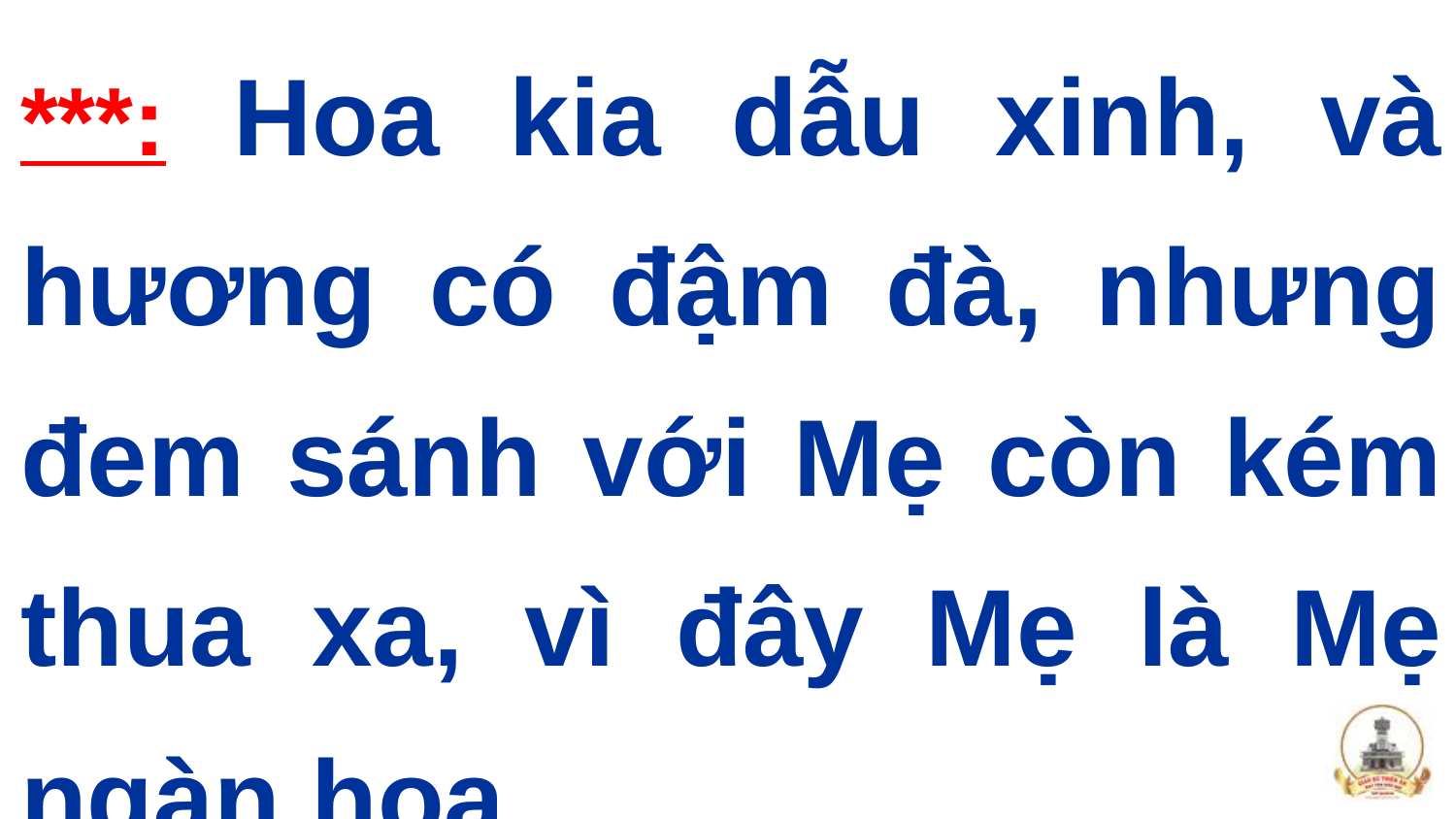

***: Hoa kia dẫu xinh, và hương có đậm đà, nhưng đem sánh với Mẹ còn kém thua xa, vì đây Mẹ là Mẹ ngàn hoa.